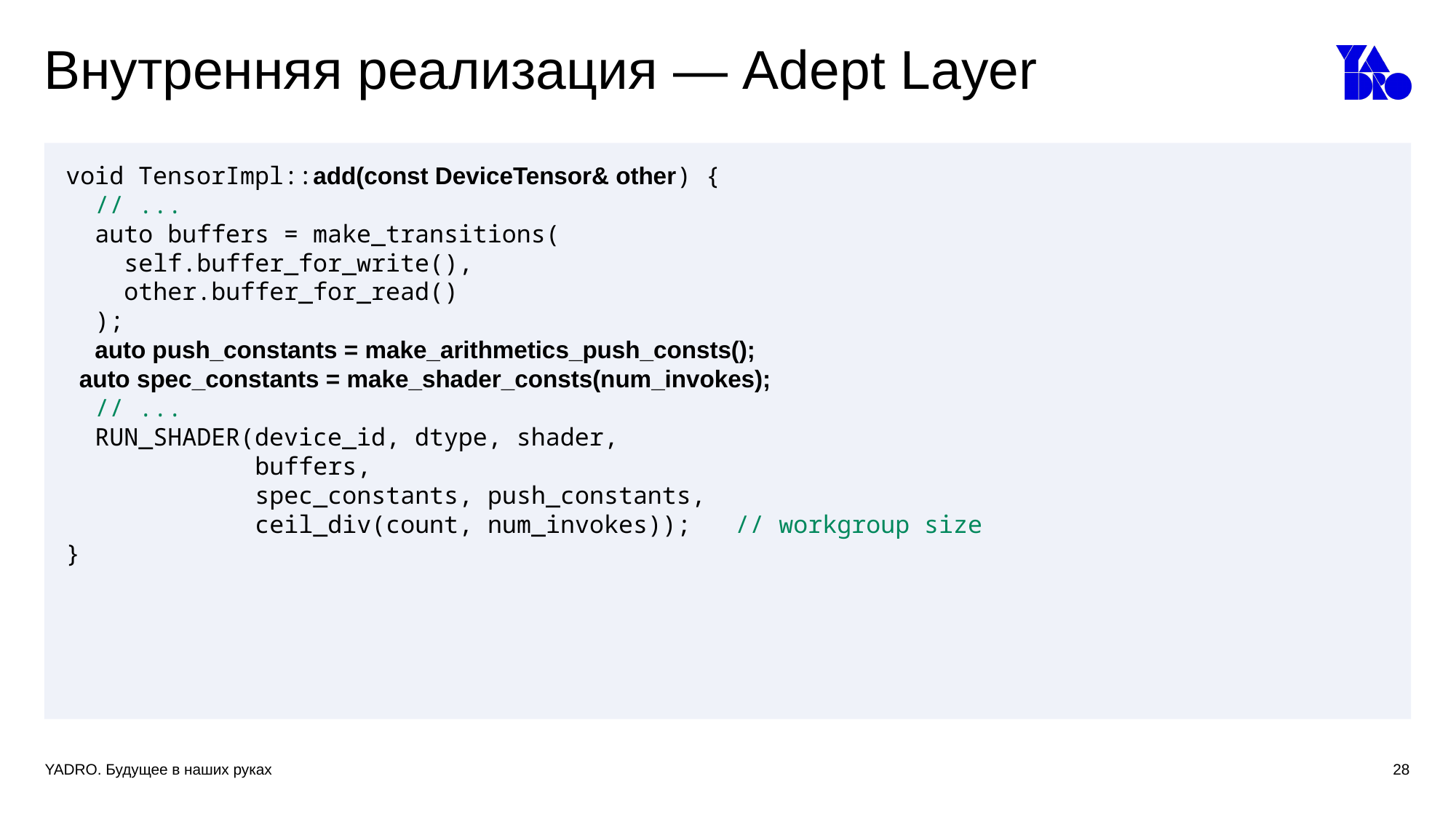

# Внутренняя реализация — Adept Layer

void TensorImpl::add(const DeviceTensor& other) {
  // ...
  auto buffers = make_transitions(
    self.buffer_for_write(),
    other.buffer_for_read()
  );
  auto push_constants = make_arithmetics_push_consts();
  auto spec_constants = make_shader_consts(num_invokes);
  // ...
  RUN_SHADER(device_id, dtype, shader,
             buffers,
             spec_constants, push_constants,
             ceil_div(count, num_invokes));   // workgroup size
}
28